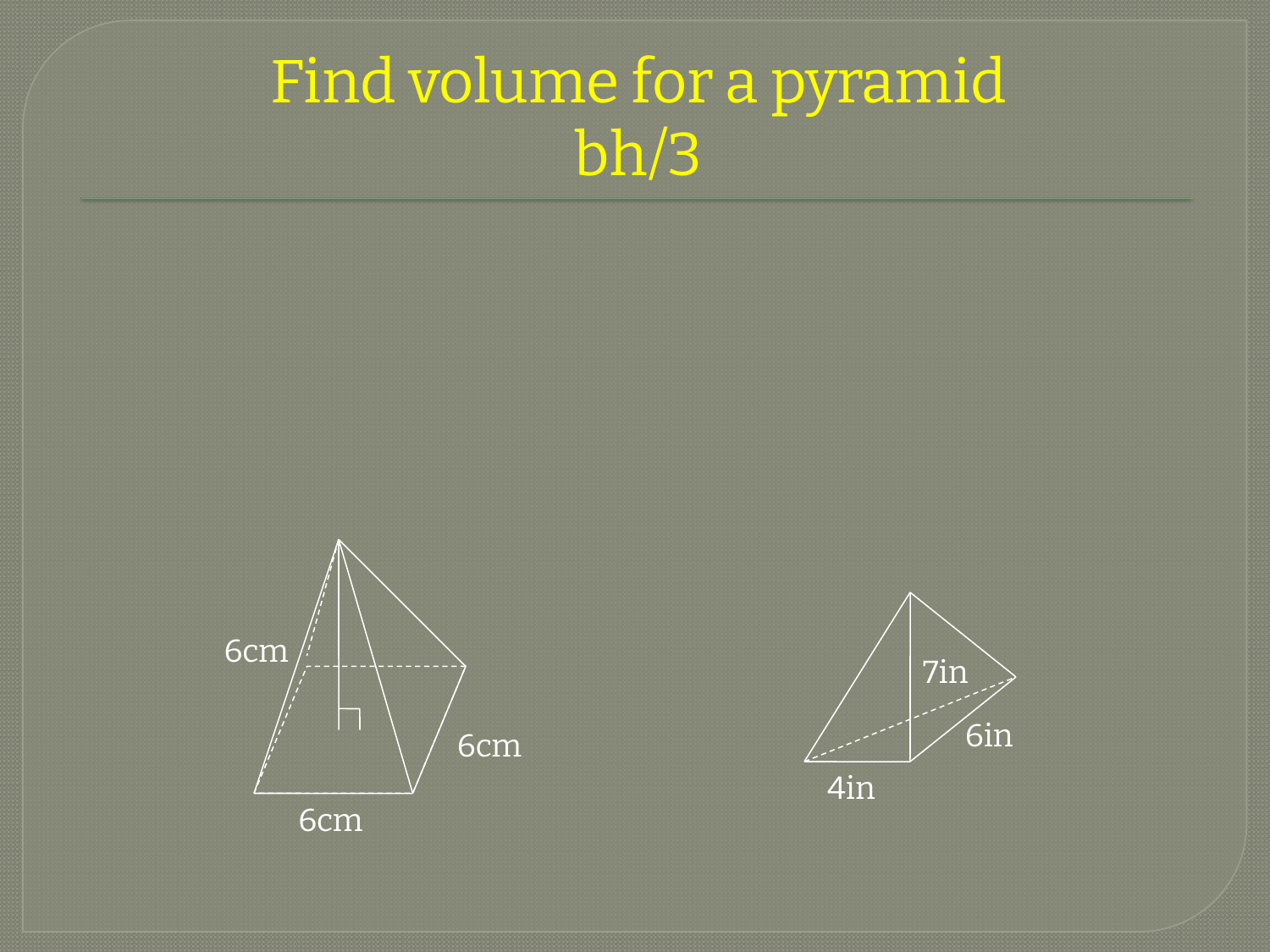

# Find volume for a pyramid bh/3

6cm
7in

6in
6cm

4in

6cm